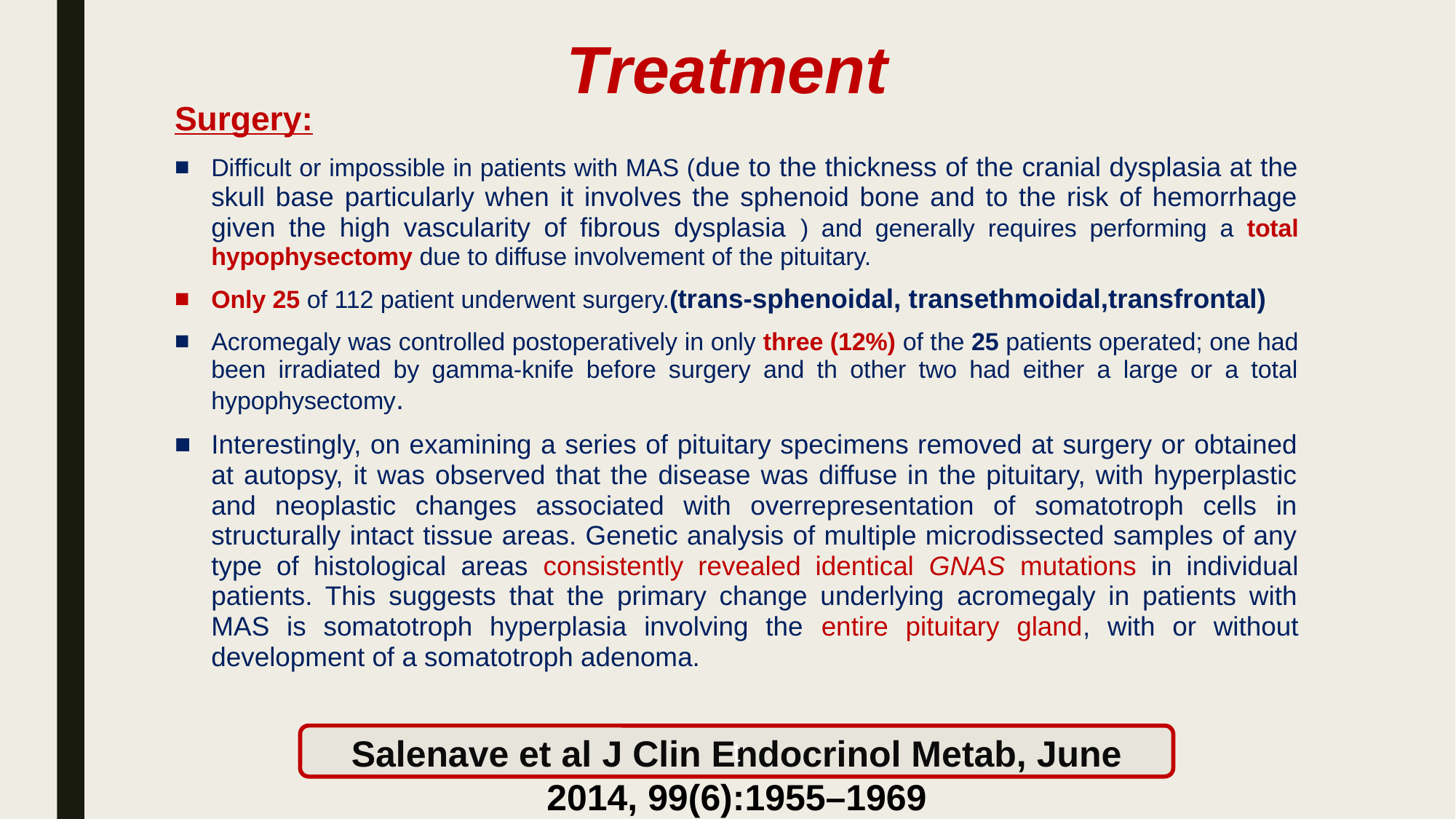

# Treatment
Surgery:
Difficult or impossible in patients with MAS (due to the thickness of the cranial dysplasia at the skull base particularly when it involves the sphenoid bone and to the risk of hemorrhage given the high vascularity of fibrous dysplasia ) and generally requires performing a total hypophysectomy due to diffuse involvement of the pituitary.
Only 25 of 112 patient underwent surgery.(trans-sphenoidal, transethmoidal,transfrontal)
Acromegaly was controlled postoperatively in only three (12%) of the 25 patients operated; one had been irradiated by gamma-knife before surgery and th other two had either a large or a total hypophysectomy.
Interestingly, on examining a series of pituitary specimens removed at surgery or obtained at autopsy, it was observed that the disease was diffuse in the pituitary, with hyperplastic and neoplastic changes associated with overrepresentation of somatotroph cells in structurally intact tissue areas. Genetic analysis of multiple microdissected samples of any type of histological areas consistently revealed identical GNAS mutations in individual patients. This suggests that the primary change underlying acromegaly in patients with MAS is somatotroph hyperplasia involving the entire pituitary gland, with or without development of a somatotroph adenoma.

Salenave et al J Clin Endocrinol Metab, June 2014, 99(6):1955–1969
t